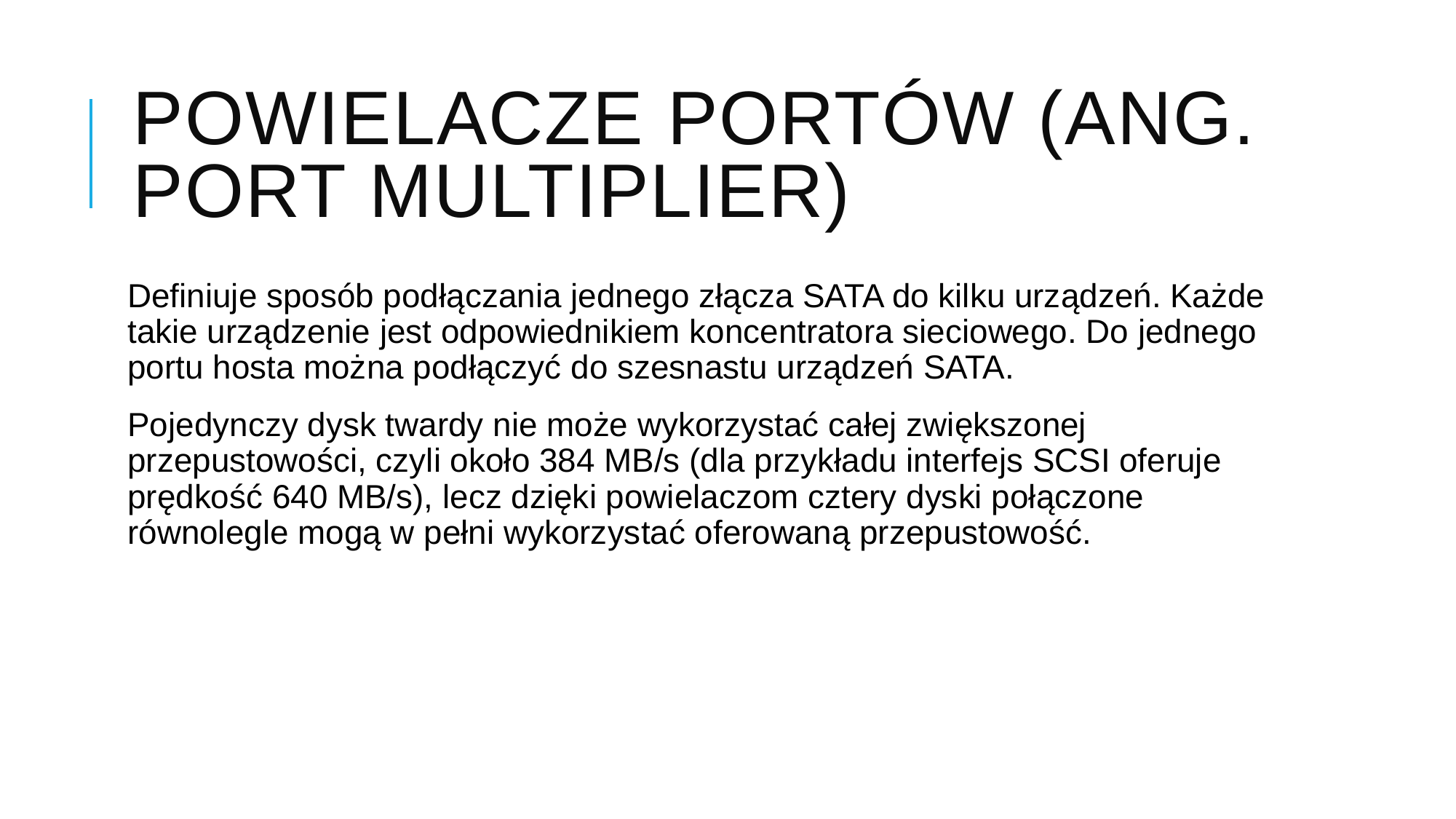

# Powielacze portów (ang. Port Multiplier)
Definiuje sposób podłączania jednego złącza SATA do kilku urządzeń. Każde takie urządzenie jest odpowiednikiem koncentratora sieciowego. Do jednego portu hosta można podłączyć do szesnastu urządzeń SATA.
Pojedynczy dysk twardy nie może wykorzystać całej zwiększonej przepustowości, czyli około 384 MB/s (dla przykładu interfejs SCSI oferuje prędkość 640 MB/s), lecz dzięki powielaczom cztery dyski połączone równolegle mogą w pełni wykorzystać oferowaną przepustowość.